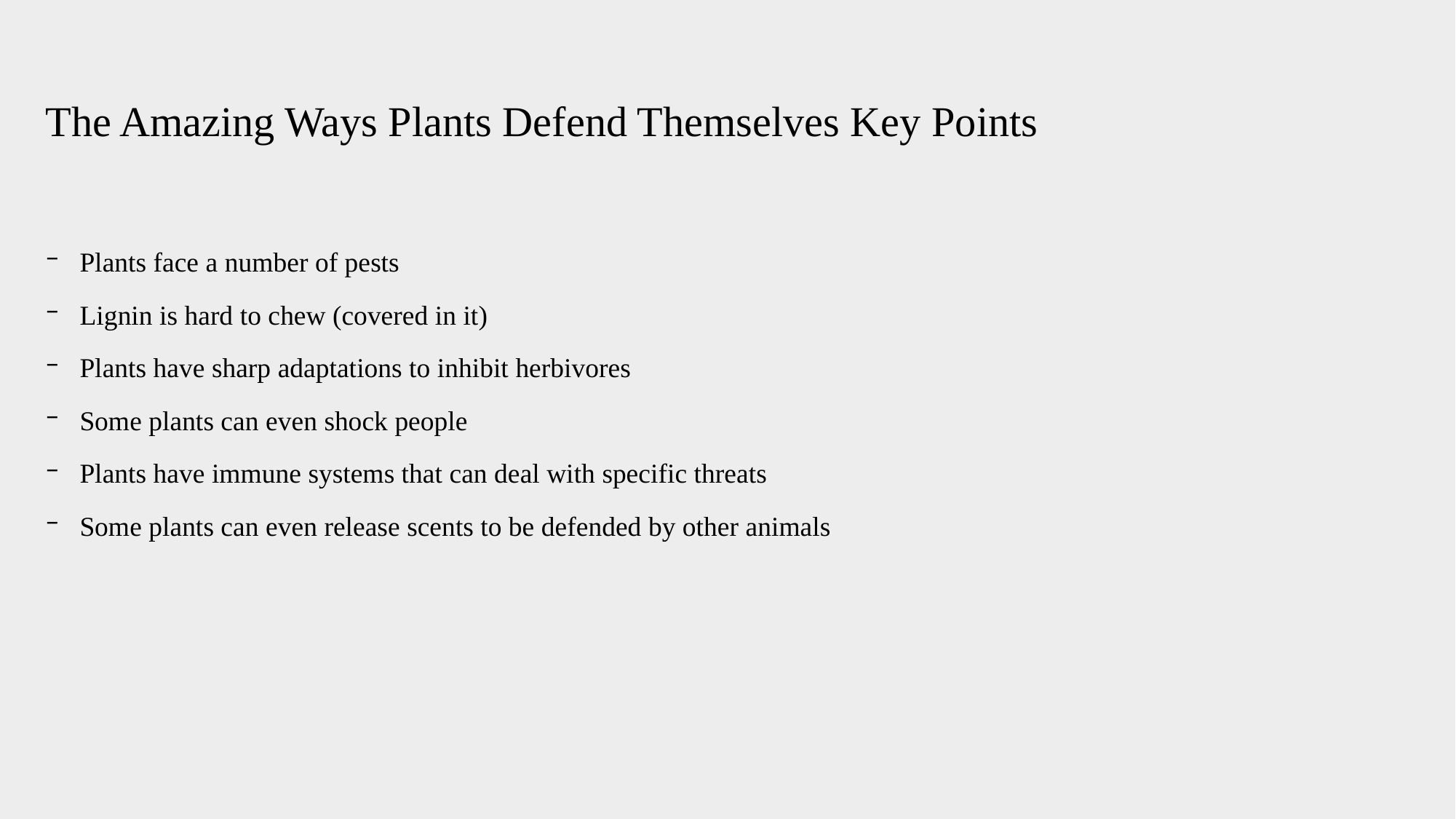

The Amazing Ways Plants Defend Themselves Key Points
Plants face a number of pests
Lignin is hard to chew (covered in it)
Plants have sharp adaptations to inhibit herbivores
Some plants can even shock people
Plants have immune systems that can deal with specific threats
Some plants can even release scents to be defended by other animals